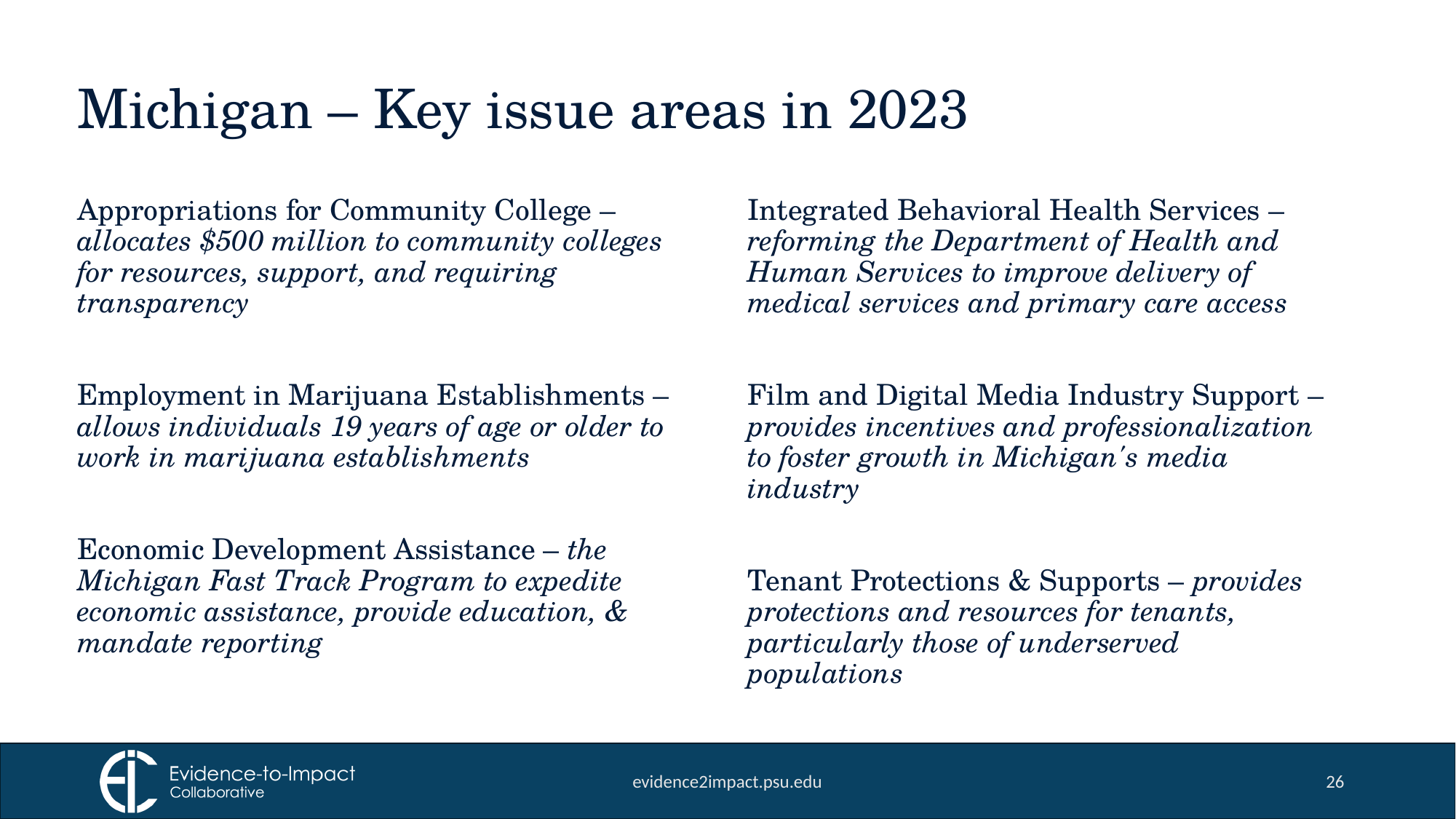

# Michigan – Key issue areas in 2023
Appropriations for Community College – allocates $500 million to community colleges for resources, support, and requiring transparency

Employment in Marijuana Establishments – allows individuals 19 years of age or older to work in marijuana establishments

Economic Development Assistance – the Michigan Fast Track Program to expedite economic assistance, provide education, & mandate reporting
Integrated Behavioral Health Services – reforming the Department of Health and Human Services to improve delivery of medical services and primary care access

Film and Digital Media Industry Support – provides incentives and professionalization to foster growth in Michigan's media industry

Tenant Protections & Supports – provides protections and resources for tenants, particularly those of underserved populations
evidence2impact.psu.edu
26